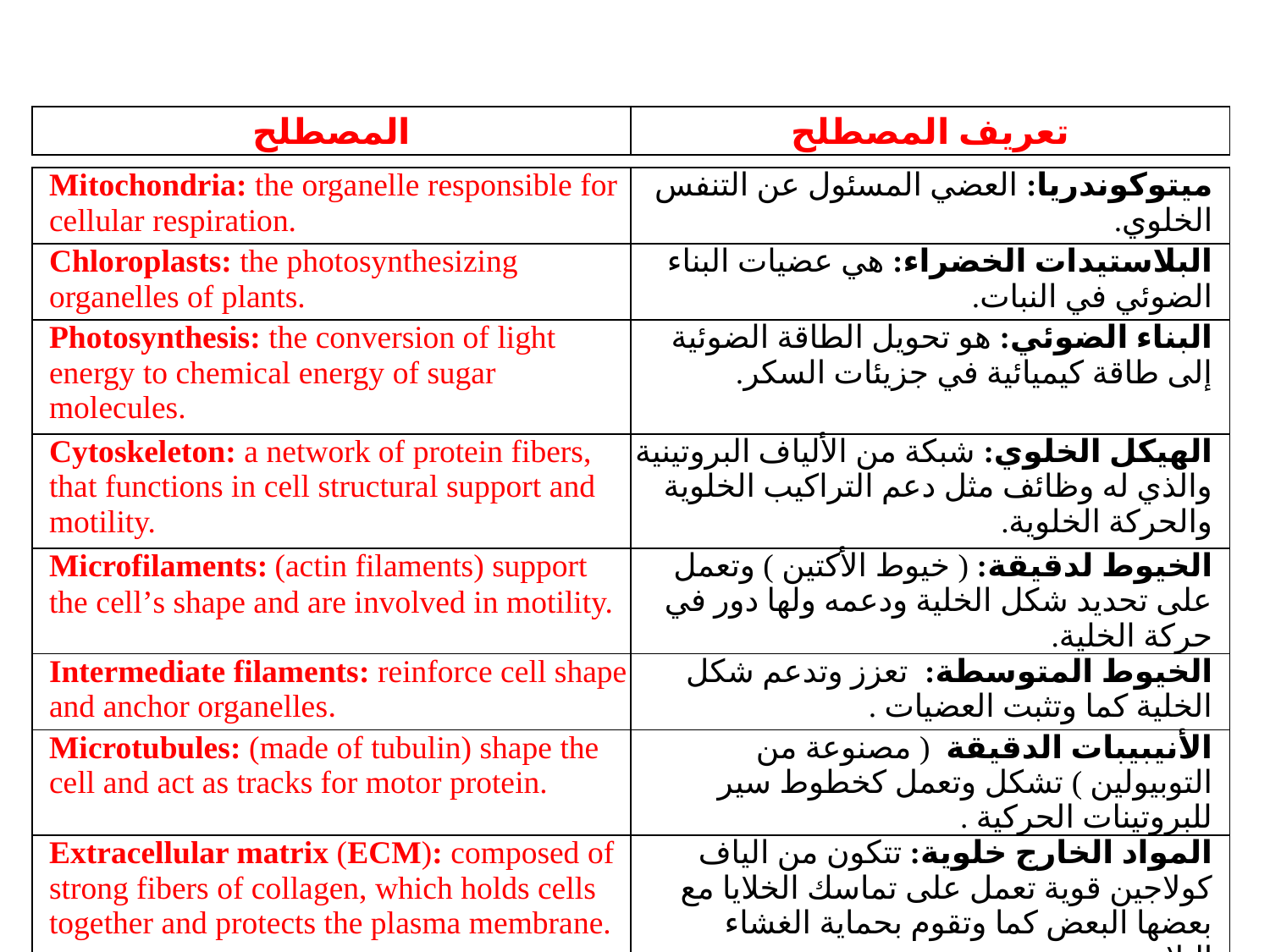

| المصطلح | تعريف المصطلح |
| --- | --- |
| Mitochondria: the organelle responsible for cellular respiration. | ميتوكوندريا: العضي المسئول عن التنفس الخلوي. |
| --- | --- |
| Chloroplasts: the photosynthesizing organelles of plants. | البلاستيدات الخضراء: هي عضيات البناء الضوئي في النبات. |
| Photosynthesis: the conversion of light energy to chemical energy of sugar molecules. | البناء الضوئي: هو تحويل الطاقة الضوئية إلى طاقة كيميائية في جزيئات السكر. |
| Cytoskeleton: a network of protein fibers, that functions in cell structural support and motility. | الهيكل الخلوي: شبكة من الألياف البروتينية والذي له وظائف مثل دعم التراكيب الخلوية والحركة الخلوية. |
| Microfilaments: (actin filaments) support the cell’s shape and are involved in motility. | الخيوط لدقيقة: ( خيوط الأكتين ) وتعمل على تحديد شكل الخلية ودعمه ولها دور في حركة الخلية. |
| Intermediate filaments: reinforce cell shape and anchor organelles. | الخيوط المتوسطة: تعزز وتدعم شكل الخلية كما وتثبت العضيات . |
| Microtubules: (made of tubulin) shape the cell and act as tracks for motor protein. | الأنيبيبات الدقيقة ( مصنوعة من التوبيولين ) تشكل وتعمل كخطوط سير للبروتينات الحركية . |
| Extracellular matrix (ECM): composed of strong fibers of collagen, which holds cells together and protects the plasma membrane. | المواد الخارج خلوية: تتكون من الياف كولاجين قوية تعمل على تماسك الخلايا مع بعضها البعض كما وتقوم بحماية الغشاء البلازمي. |